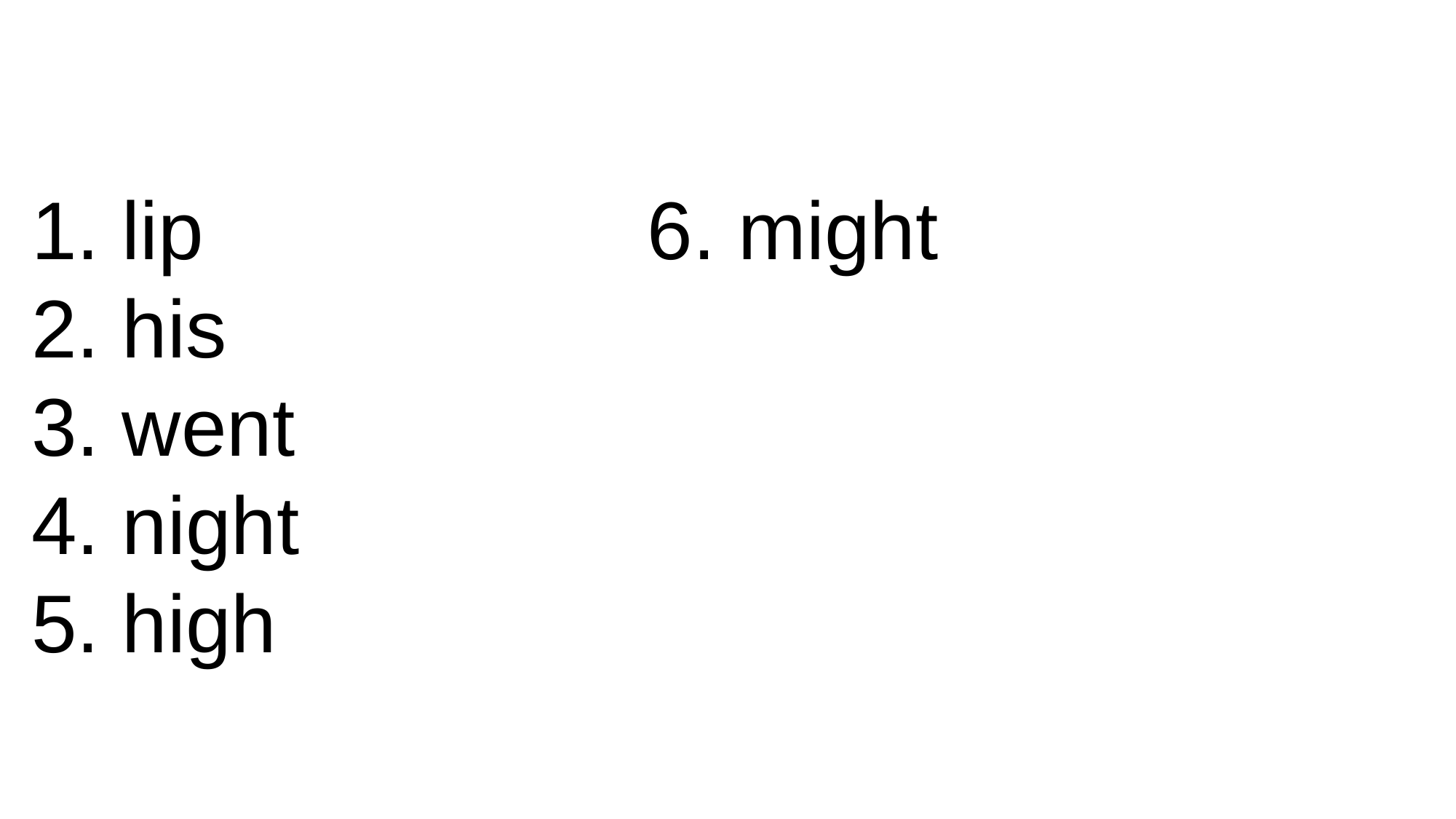

6. might
 lip
 his
 went
 night
 high